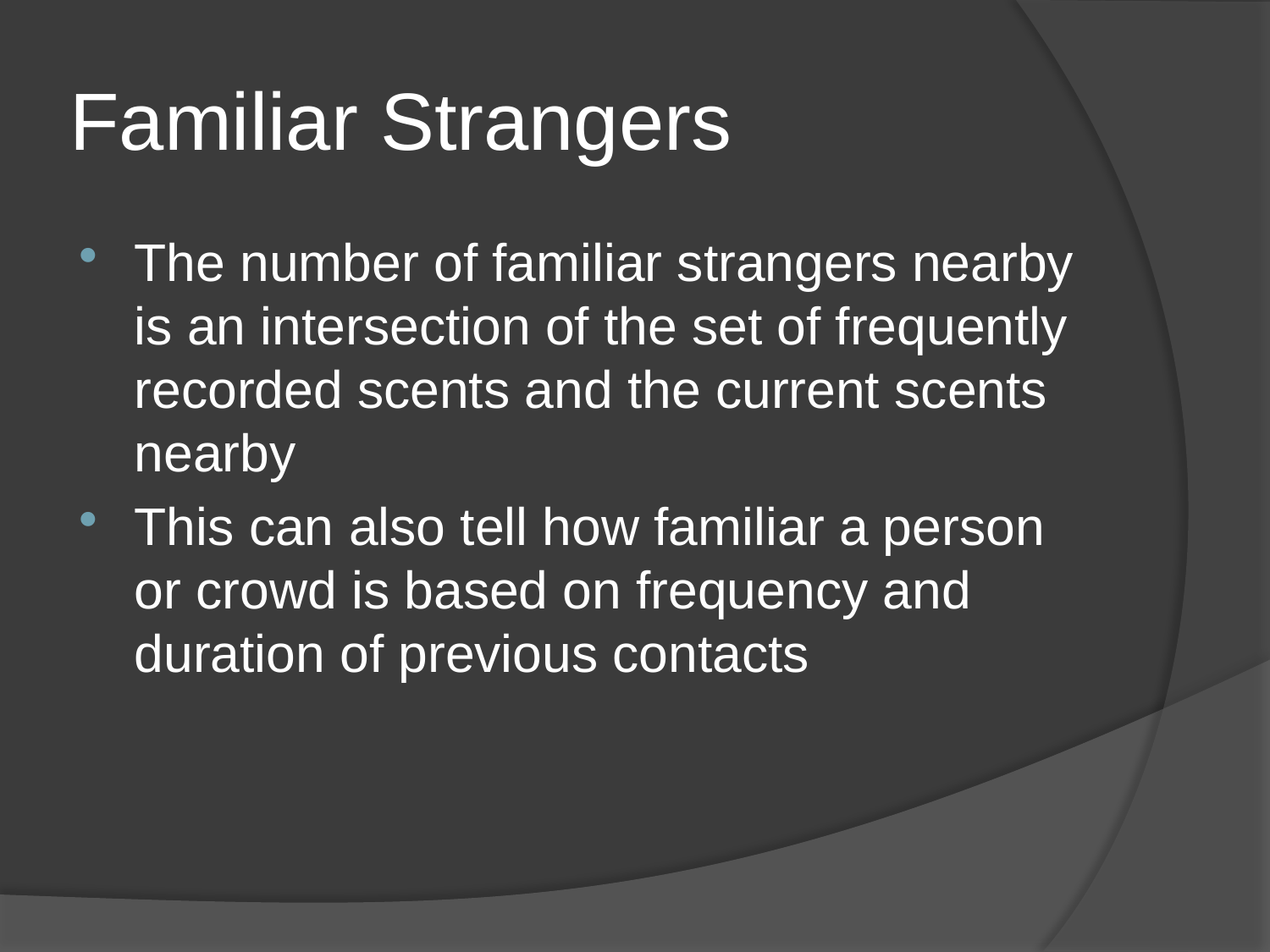

# Familiar Strangers
The number of familiar strangers nearby is an intersection of the set of frequently recorded scents and the current scents nearby
This can also tell how familiar a person or crowd is based on frequency and duration of previous contacts